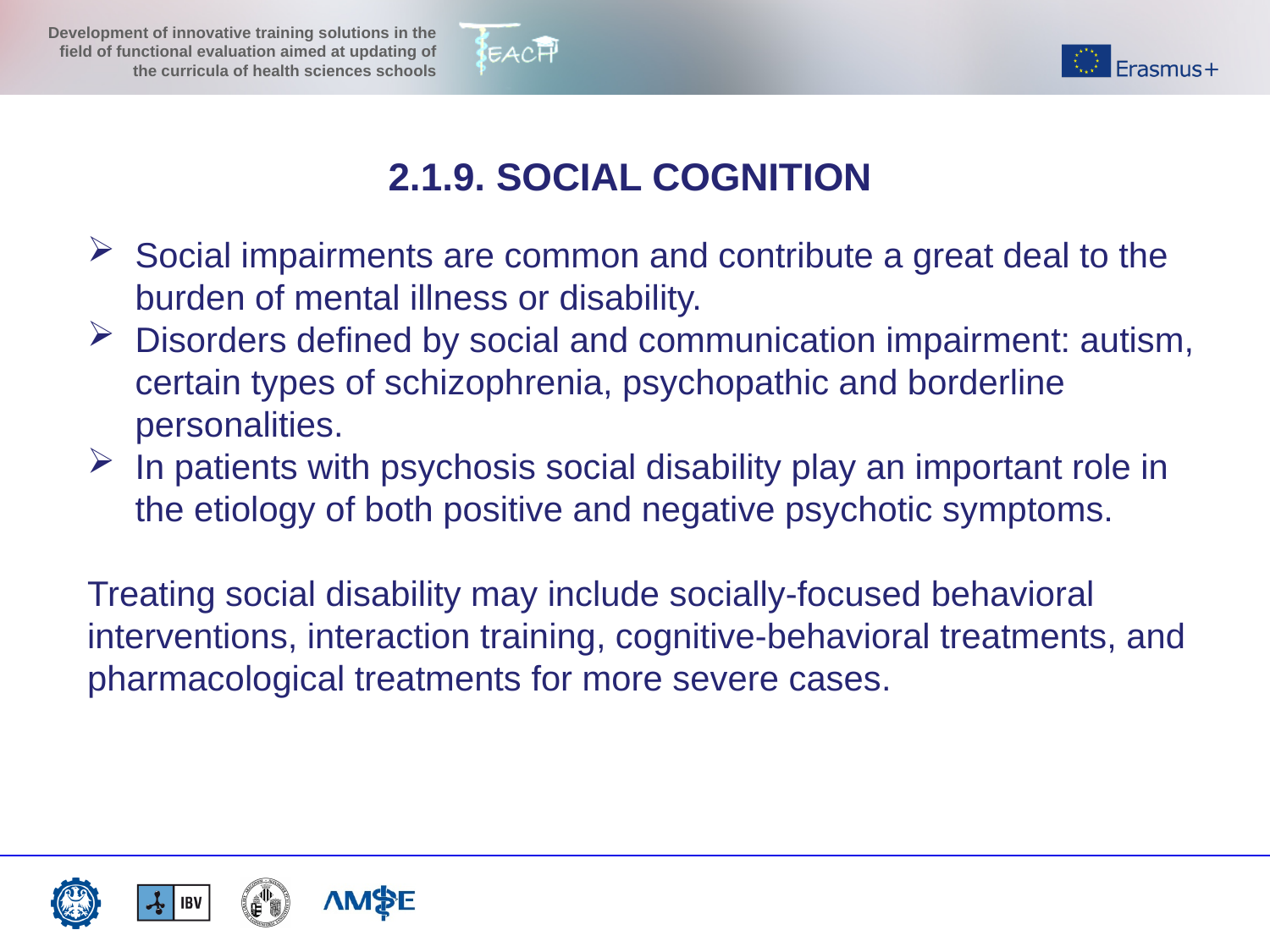

2.1.9. SOCIAL COGNITION
Social impairments are common and contribute a great deal to the burden of mental illness or disability.
Disorders defined by social and communication impairment: autism, certain types of schizophrenia, psychopathic and borderline personalities.
In patients with psychosis social disability play an important role in the etiology of both positive and negative psychotic symptoms.

Treating social disability may include socially-focused behavioral interventions, interaction training, cognitive‐behavioral treatments, and pharmacological treatments for more severe cases.